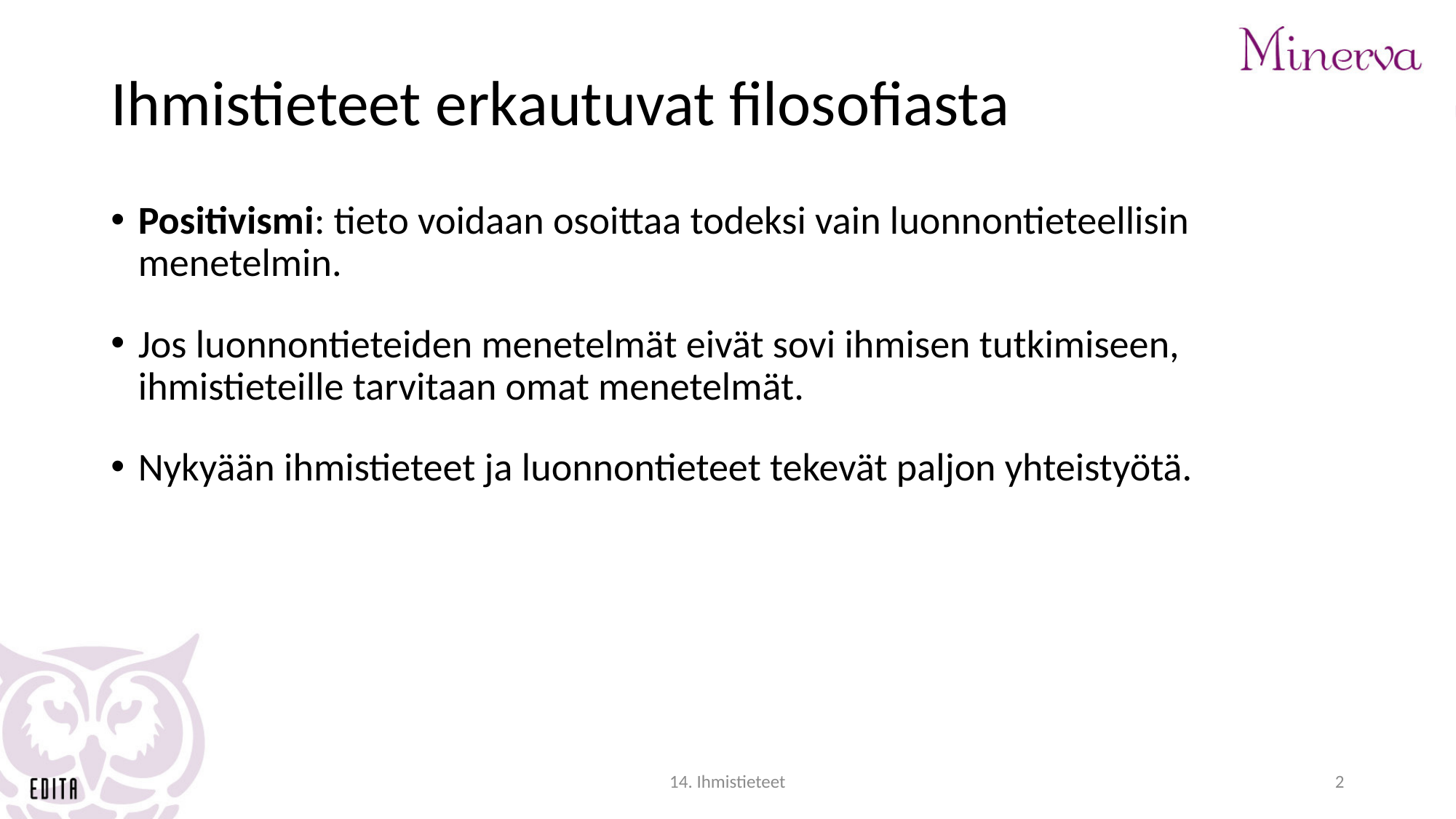

# Ihmistieteet erkautuvat filosofiasta
Positivismi: tieto voidaan osoittaa todeksi vain luonnontieteellisin menetelmin.

Jos luonnontieteiden menetelmät eivät sovi ihmisen tutkimiseen, ihmistieteille tarvitaan omat menetelmät.

Nykyään ihmistieteet ja luonnontieteet tekevät paljon yhteistyötä.

14. Ihmistieteet
2